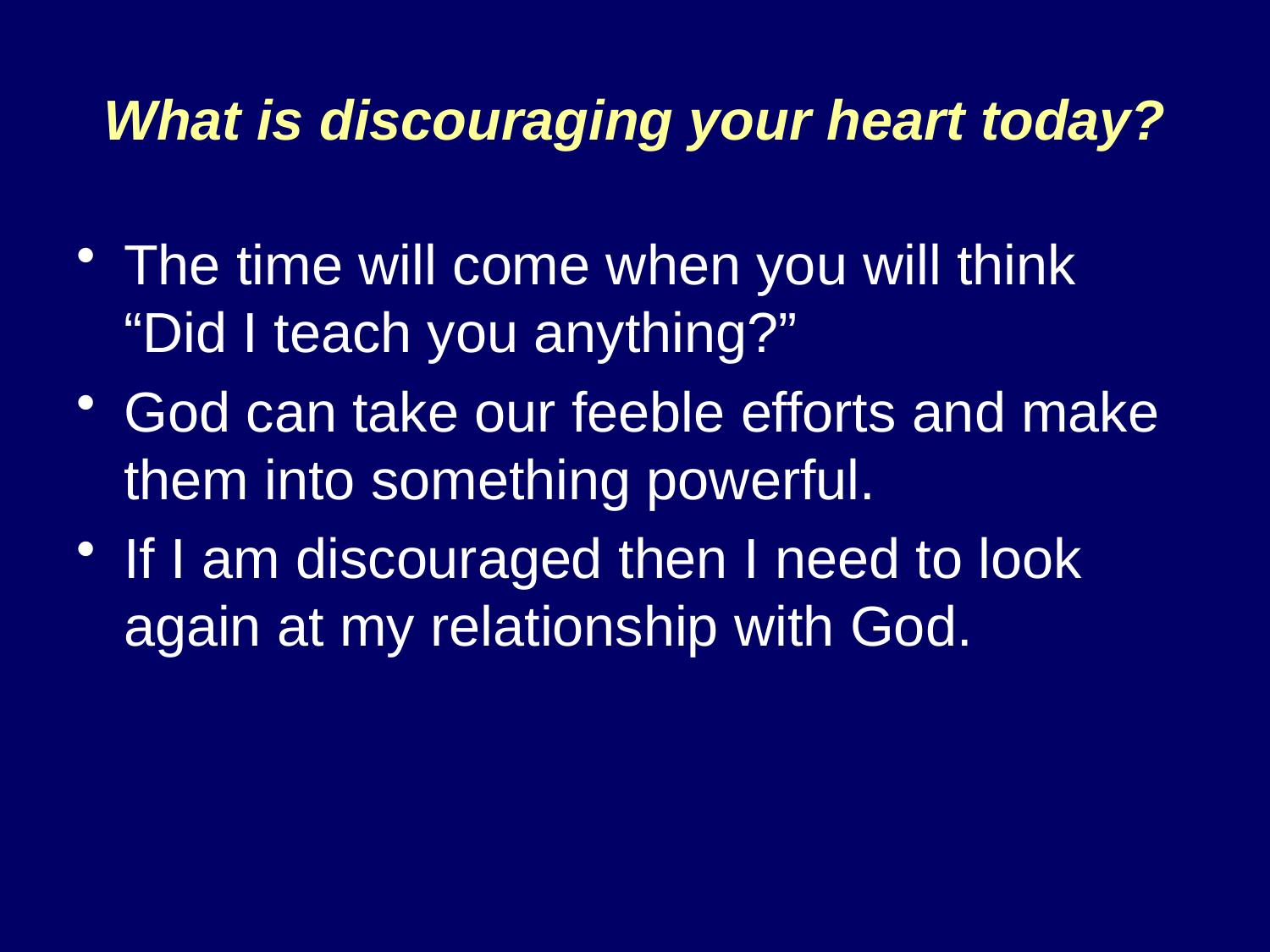

# What is discouraging your heart today?
The time will come when you will think “Did I teach you anything?”
God can take our feeble efforts and make them into something powerful.
If I am discouraged then I need to look again at my relationship with God.